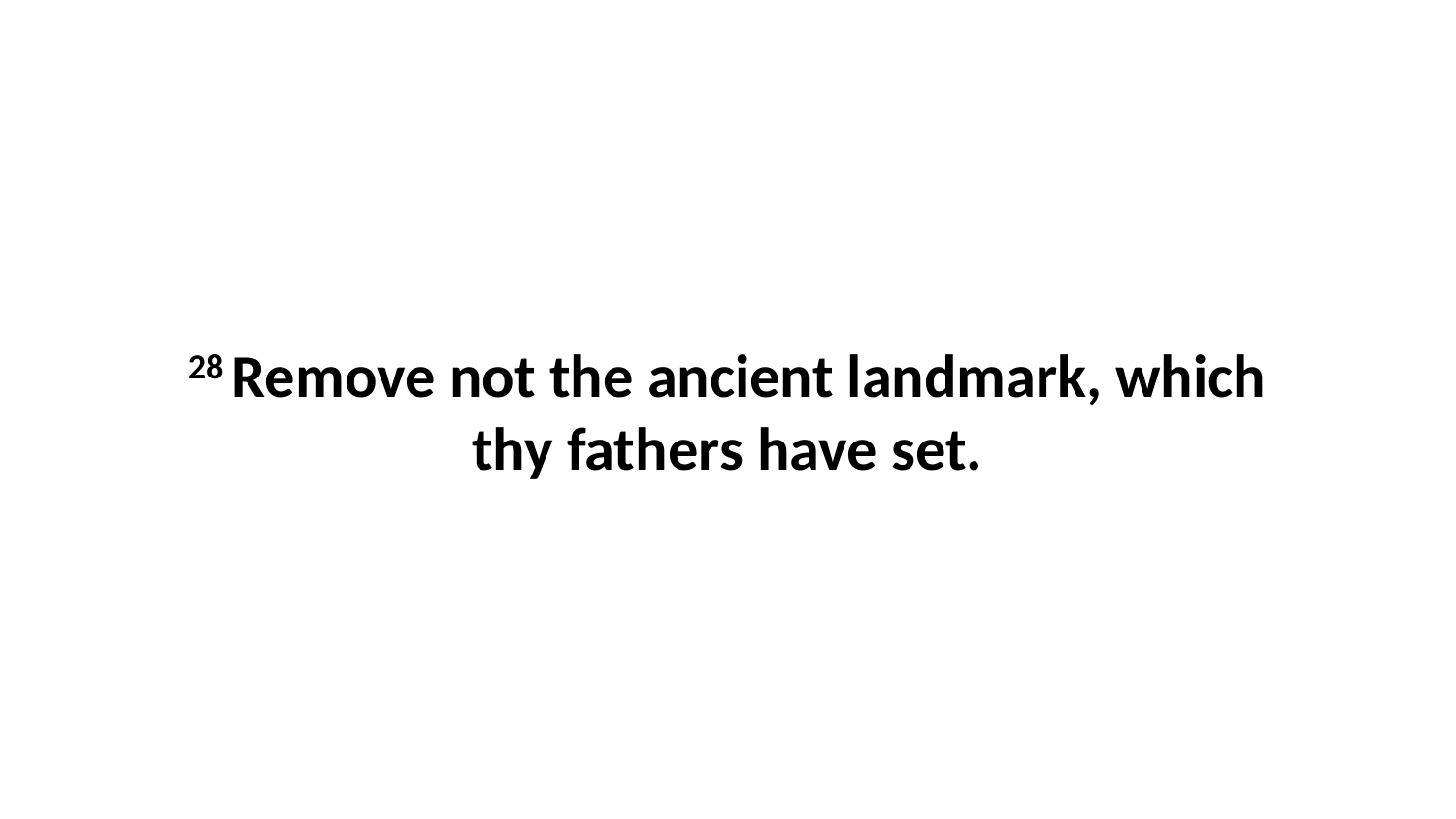

28 Remove not the ancient landmark, which thy fathers have set.